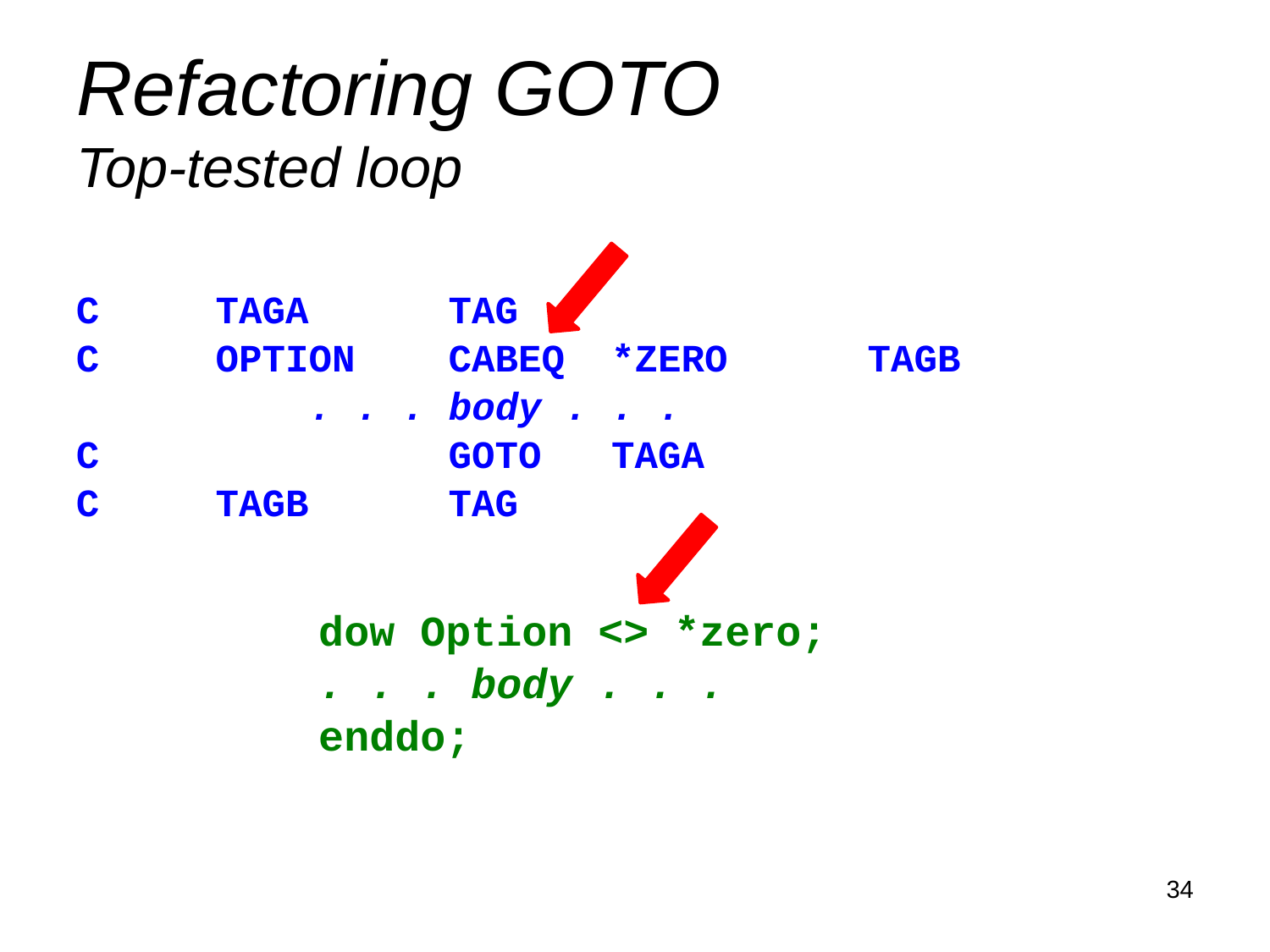

# Refactoring GOTO
Top-tested loop

C     TAGA      TAG
C     OPTION    CABEQ  *ZERO      TAGB
          . . . body . . .
C               GOTO   TAGA
C     TAGB      TAG

dow Option <> *zero;
. . . body . . .
enddo;
34